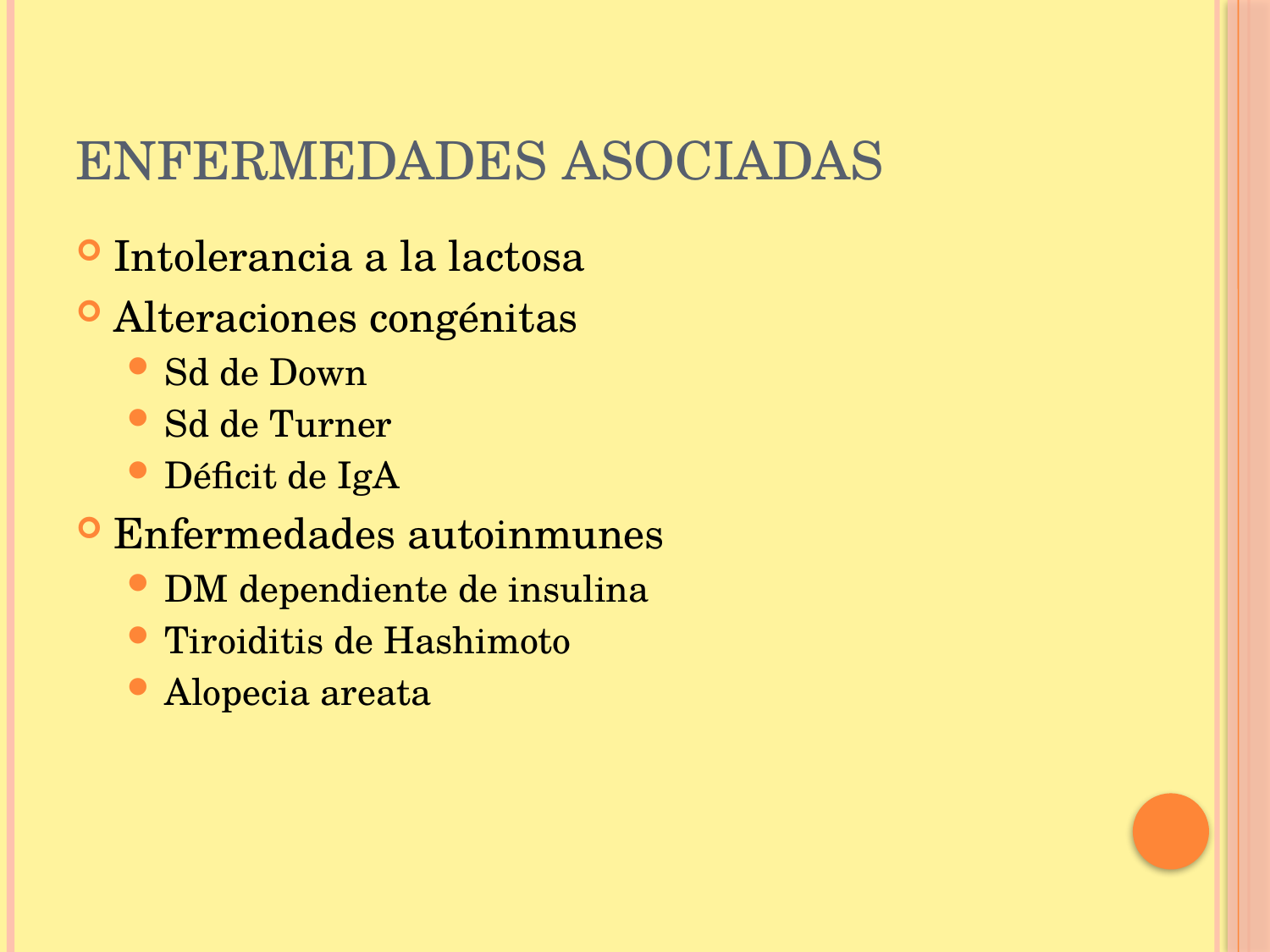

# Enfermedades asociadas
Intolerancia a la lactosa
Alteraciones congénitas
Sd de Down
Sd de Turner
Déficit de IgA
Enfermedades autoinmunes
DM dependiente de insulina
Tiroiditis de Hashimoto
Alopecia areata